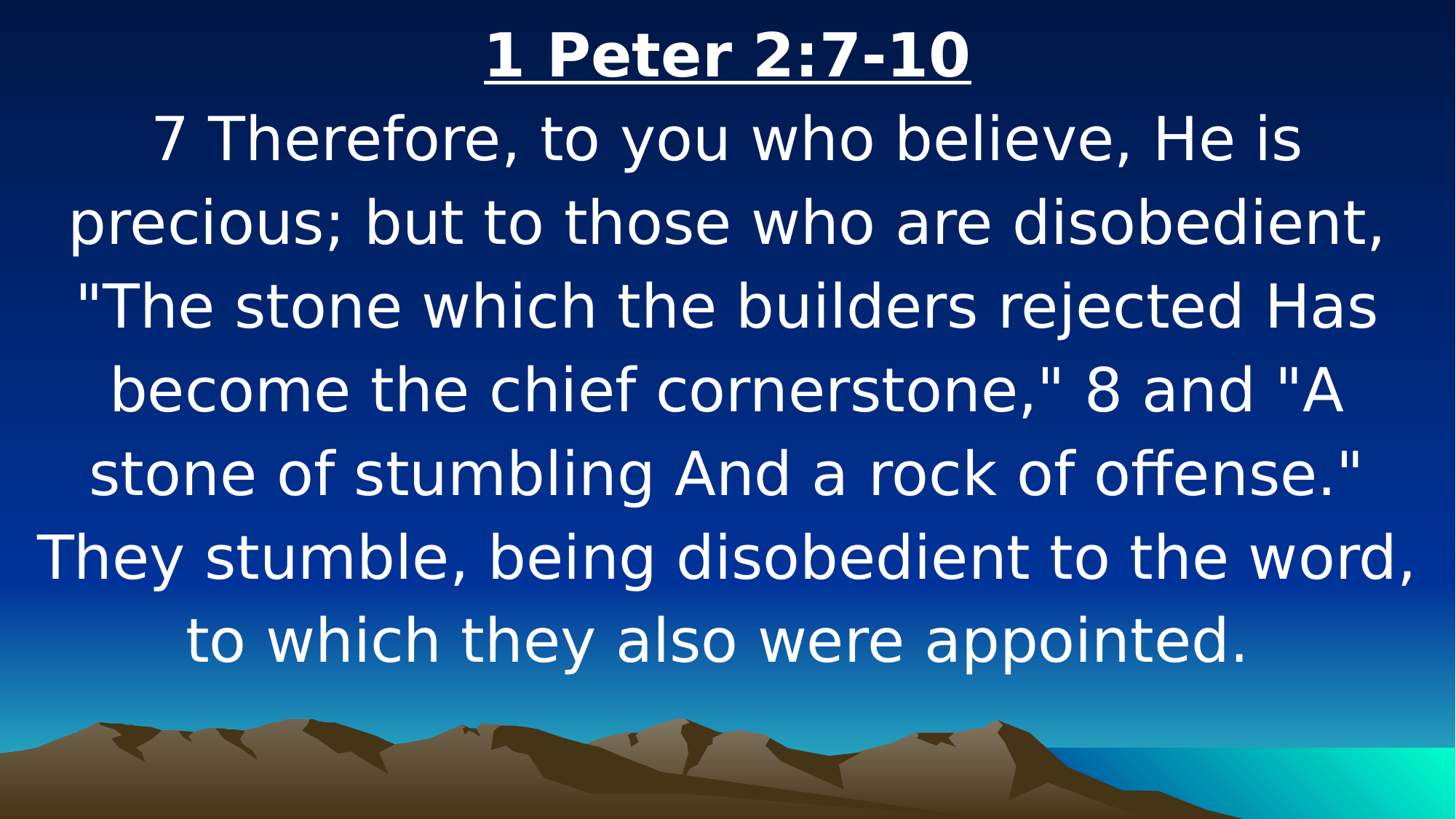

1 Peter 2:7-10
7 Therefore, to you who believe, He is precious; but to those who are disobedient, "The stone which the builders rejected Has become the chief cornerstone," 8 and "A stone of stumbling And a rock of offense." They stumble, being disobedient to the word, to which they also were appointed.